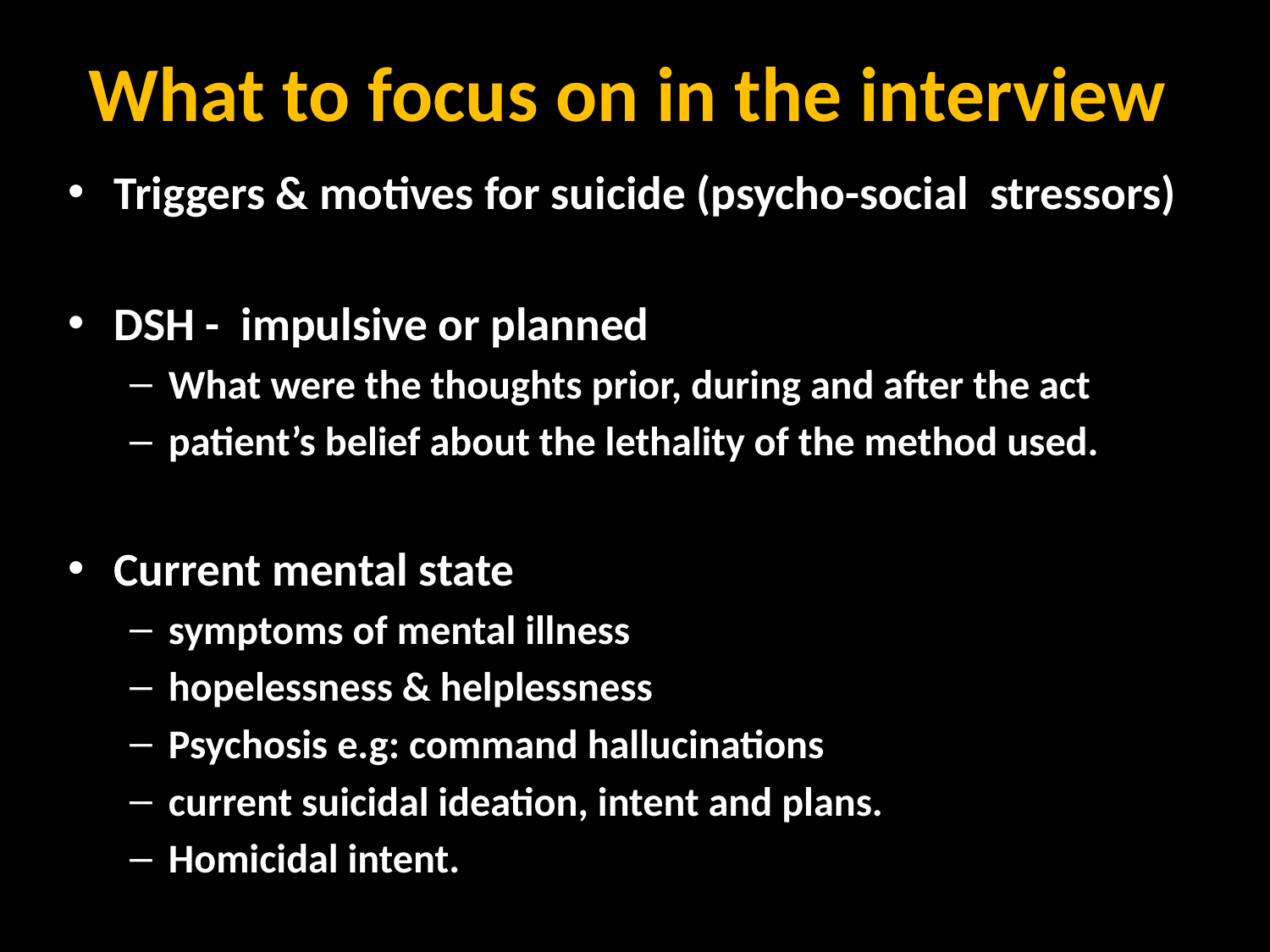

# What to focus on in the interview
Triggers & motives for suicide (psycho-social  stressors)

DSH -  impulsive or planned
What were the thoughts prior, during and after the act
patient’s belief about the lethality of the method used.

Current mental state
symptoms of mental illness
hopelessness & helplessness
Psychosis e.g: command hallucinations
current suicidal ideation, intent and plans.
Homicidal intent.